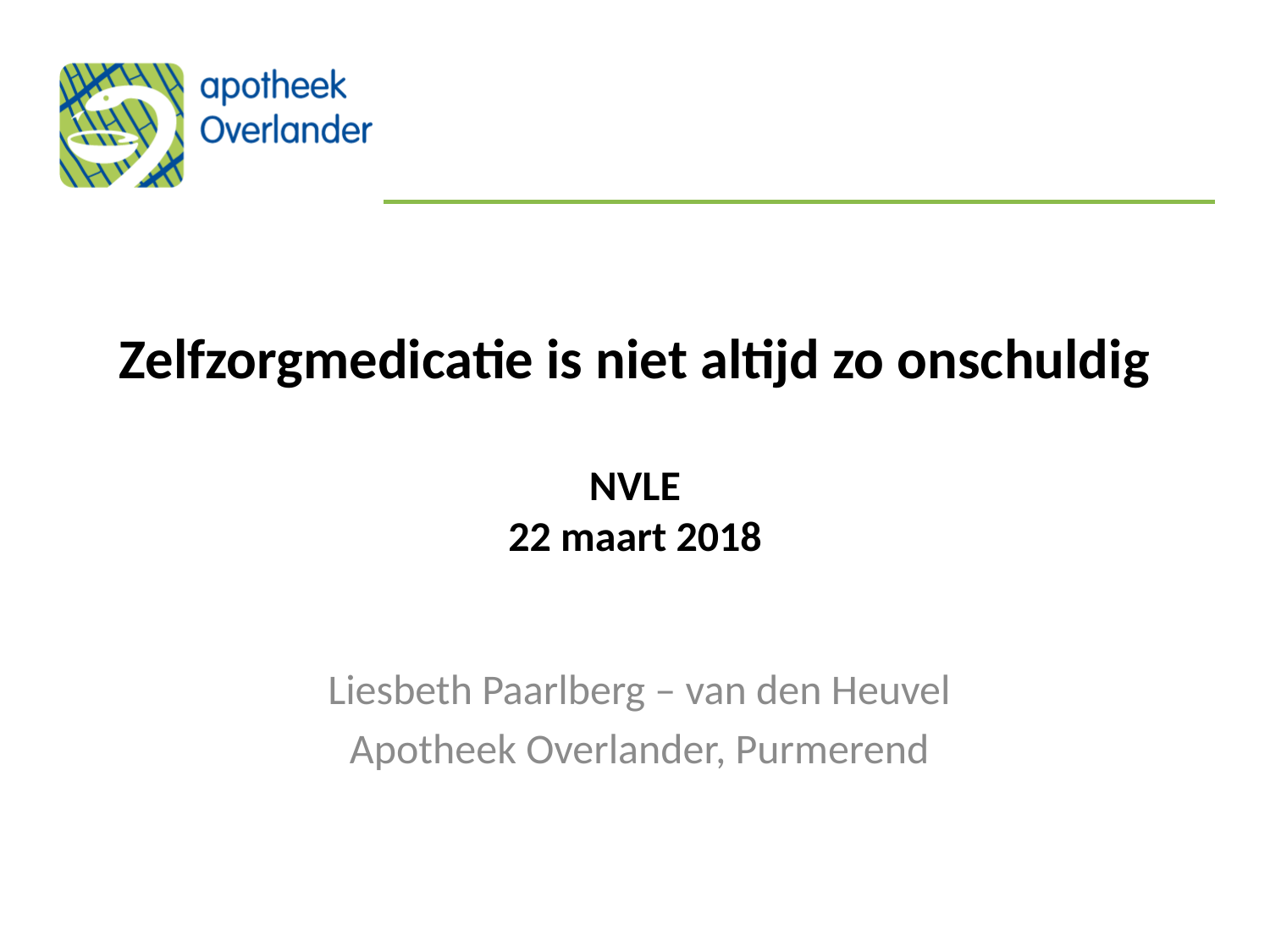

# Zelfzorgmedicatie is niet altijd zo onschuldig NVLE 22 maart 2018
Liesbeth Paarlberg – van den Heuvel
Apotheek Overlander, Purmerend